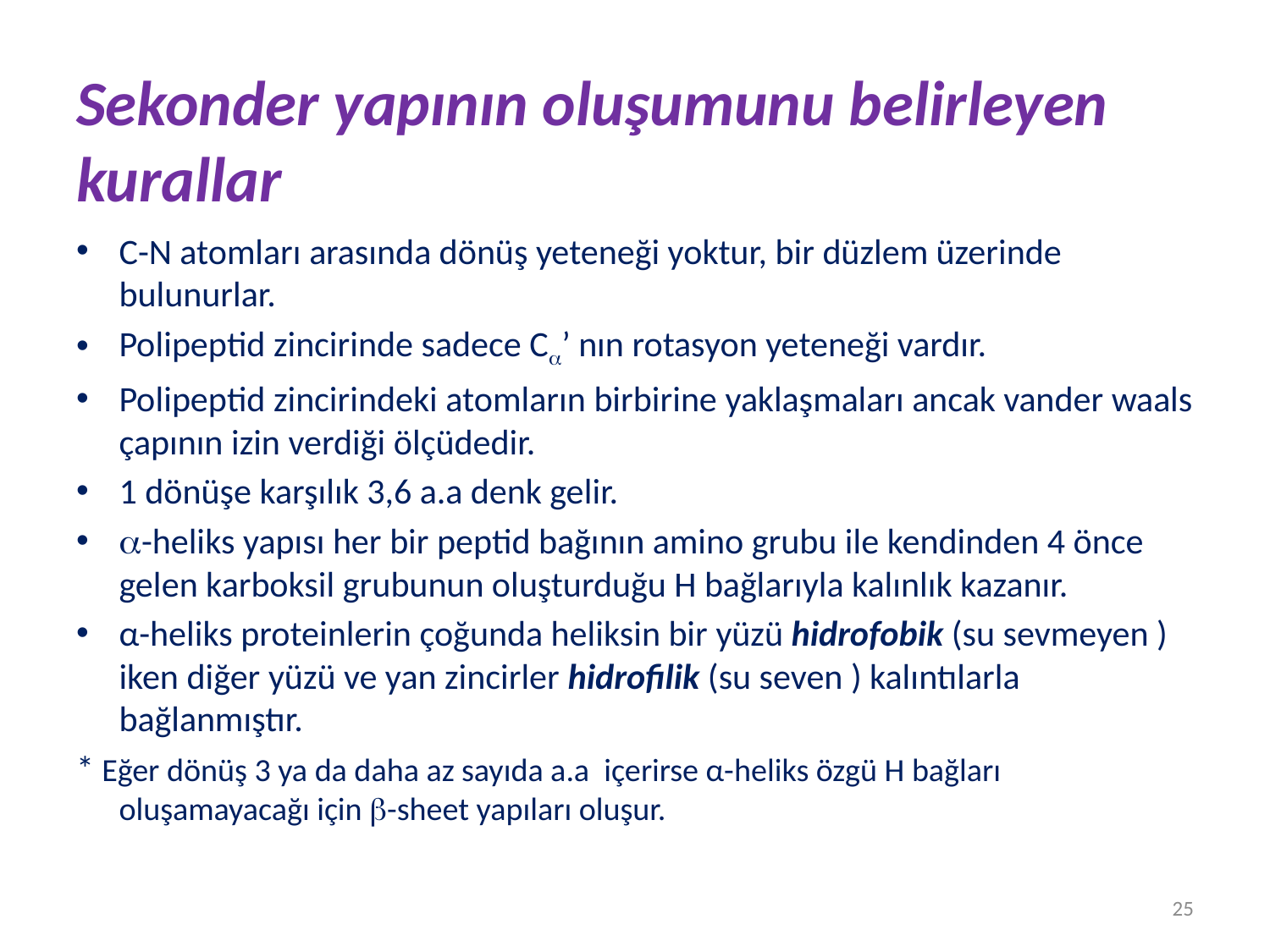

# Sekonder yapının oluşumunu belirleyen kurallar
C-N atomları arasında dönüş yeteneği yoktur, bir düzlem üzerinde bulunurlar.
Polipeptid zincirinde sadece Cα’ nın rotasyon yeteneği vardır.
Polipeptid zincirindeki atomların birbirine yaklaşmaları ancak vander waals çapının izin verdiği ölçüdedir.
1 dönüşe karşılık 3,6 a.a denk gelir.
α-heliks yapısı her bir peptid bağının amino grubu ile kendinden 4 önce gelen karboksil grubunun oluşturduğu H bağlarıyla kalınlık kazanır.
α-heliks proteinlerin çoğunda heliksin bir yüzü hidrofobik (su sevmeyen ) iken diğer yüzü ve yan zincirler hidrofilik (su seven ) kalıntılarla bağlanmıştır.
* Eğer dönüş 3 ya da daha az sayıda a.a  içerirse α-heliks özgü H bağları oluşamayacağı için β-sheet yapıları oluşur.
25